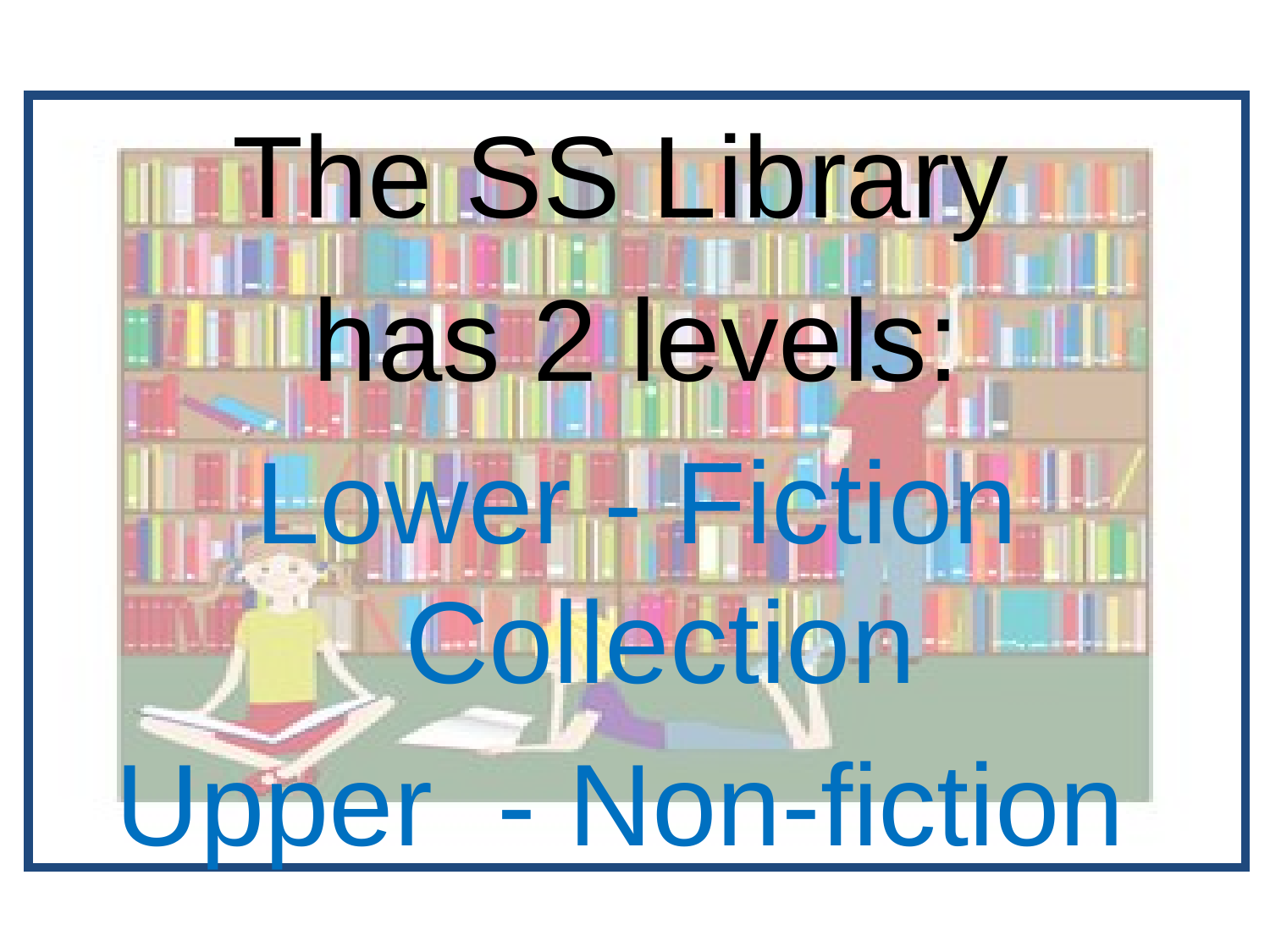

The SS Library
has 2 levels:
Lower - Fiction Collection
Upper  - Non-fiction
#